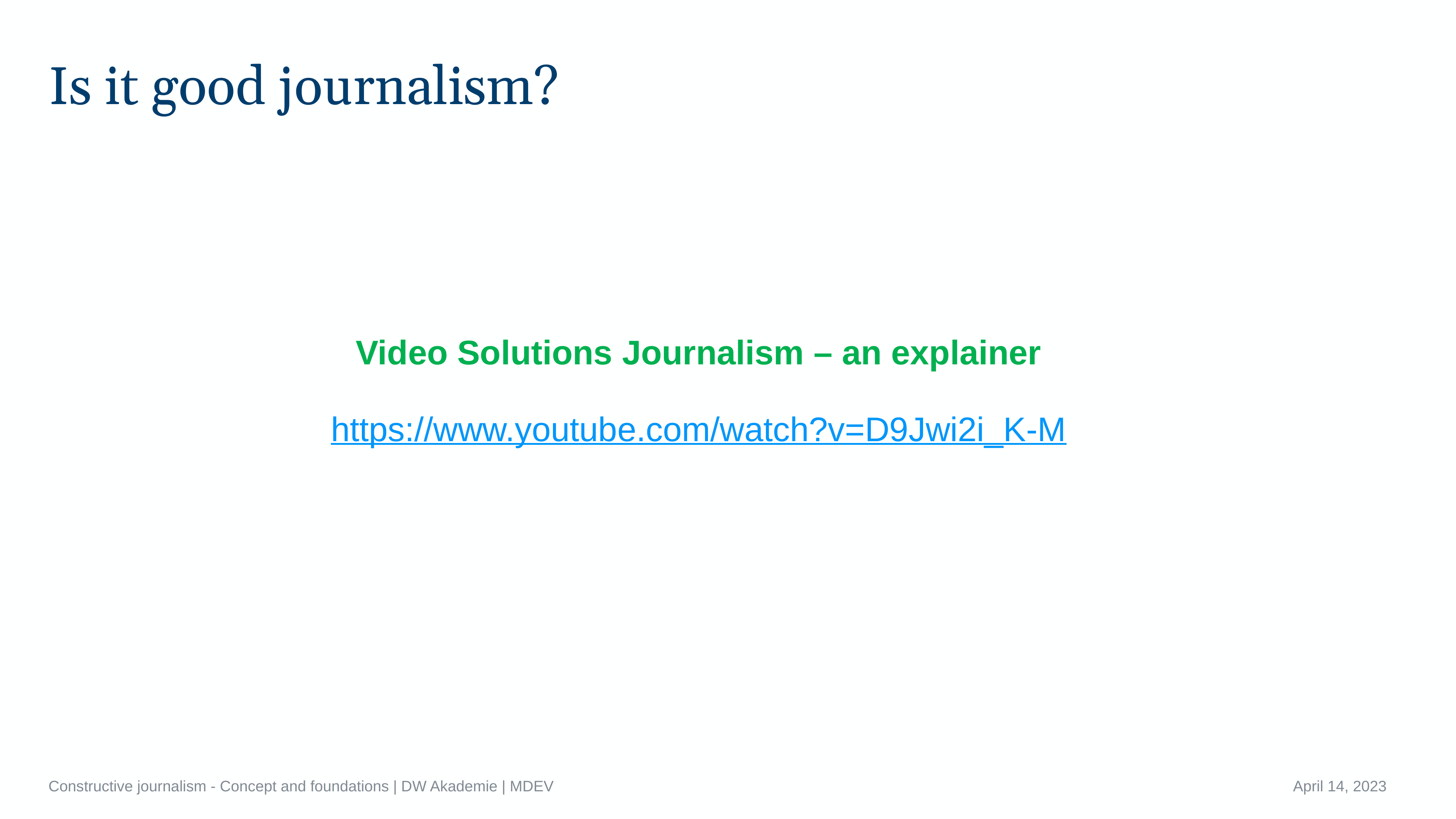

# Is it good journalism?
Video Solutions Journalism – an explainer
https://www.youtube.com/watch?v=D9Jwi2i_K-M

Constructive journalism - Concept and foundations | DW Akademie | MDEV
April 14, 2023